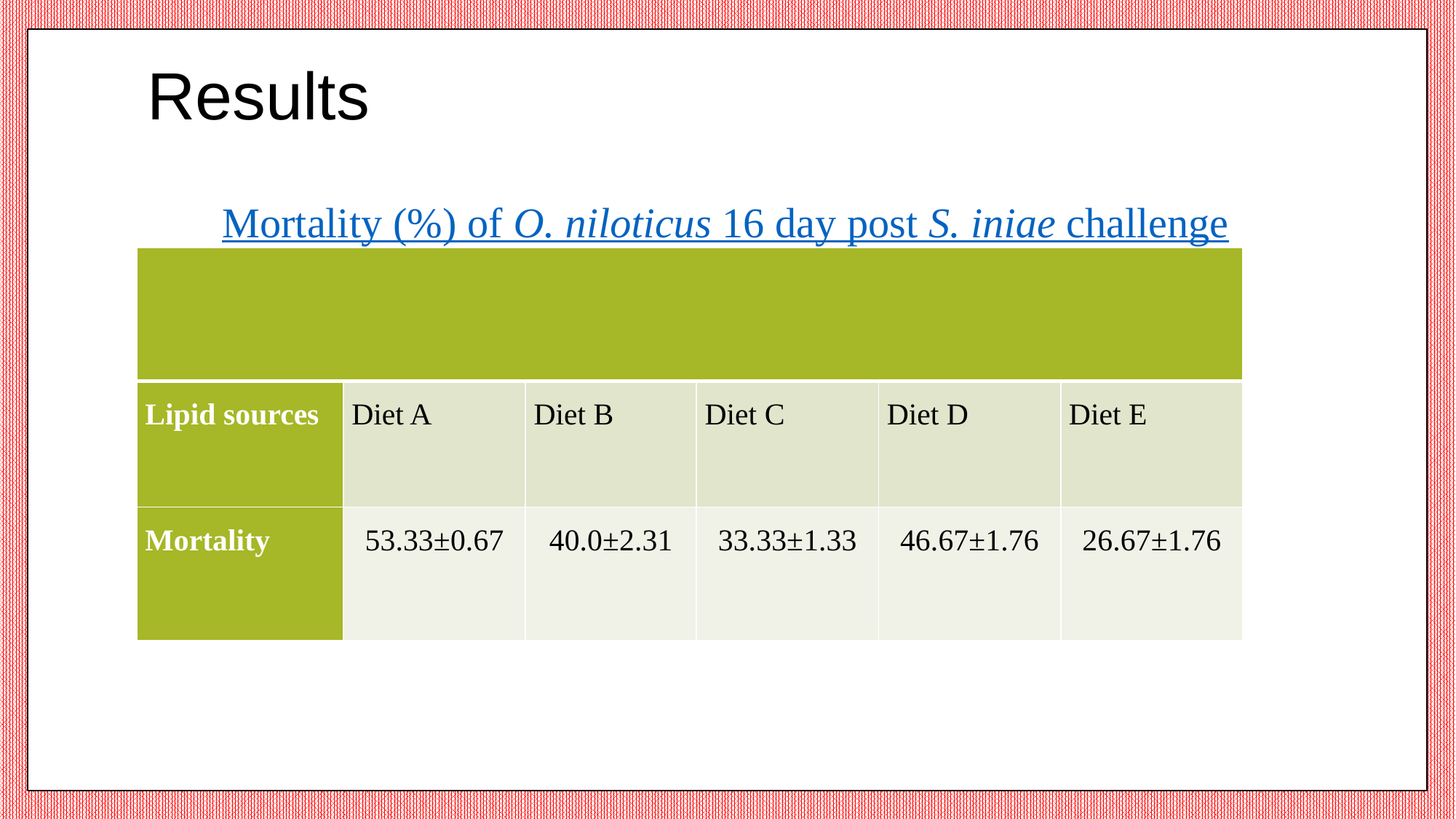

# Results
Mortality (%) of O. niloticus 16 day post S. iniae challenge
|  |  |  |  |  |  |
| --- | --- | --- | --- | --- | --- |
| Lipid sources | Diet A | Diet B | Diet C | Diet D | Diet E |
| Mortality | 53.33±0.67 | 40.0±2.31 | 33.33±1.33 | 46.67±1.76 | 26.67±1.76 |